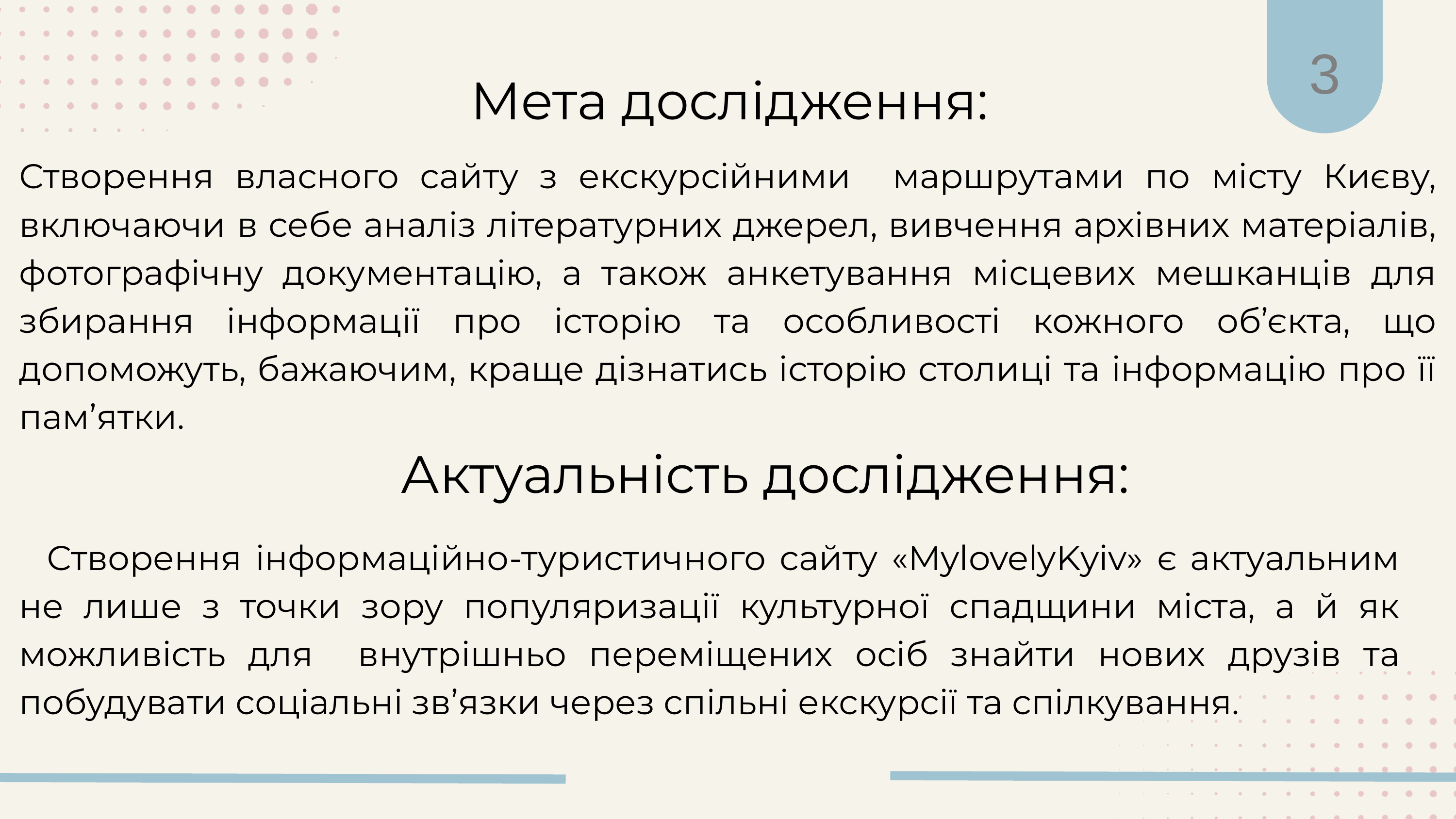

3

Мета дослідження:
Створення власного сайту з екскурсійними  маршрутами по місту Києву, включаючи в себе аналіз літературних джерел, вивчення архівних матеріалів, фотографічну документацію, а також анкетування місцевих мешканців для збирання інформації про історію та особливості кожного об’єкта, що допоможуть, бажаючим, краще дізнатись історію столиці та інформацію про її пам’ятки.

 Актуальність дослідження:

  Створення інформаційно-туристичного сайту «MylovelyKyiv» є актуальним не лише з точки зору популяризації культурної спадщини міста, а й як можливість для  внутрішньо переміщених осіб знайти нових друзів та побудувати соціальні зв’язки через спільні екскурсії та спілкування.